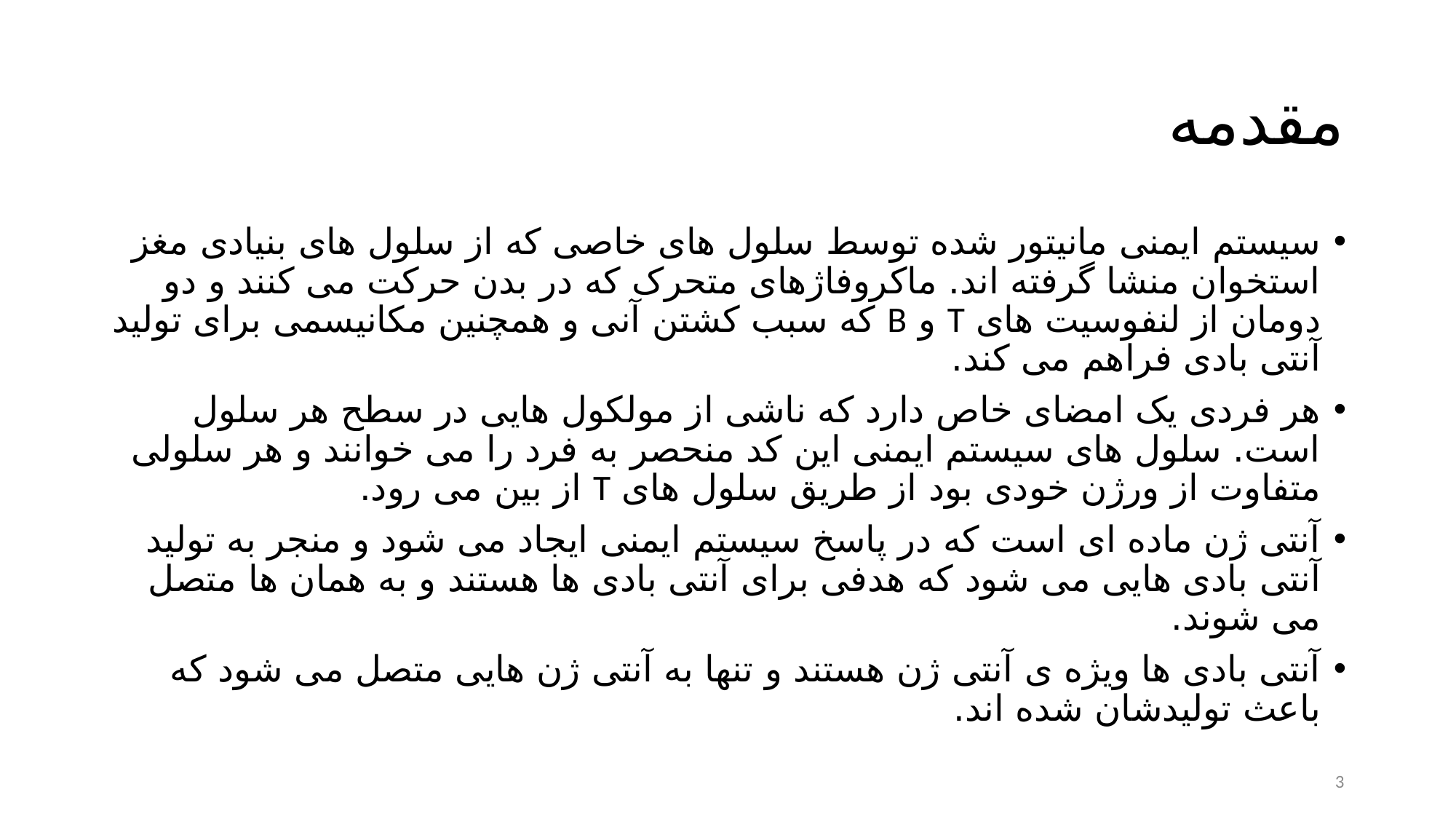

# مقدمه
سیستم ایمنی مانیتور شده توسط سلول های خاصی که از سلول های بنیادی مغز استخوان منشا گرفته اند. ماکروفاژهای متحرک که در بدن حرکت می کنند و دو دومان از لنفوسیت های T و B که سبب کشتن آنی و همچنین مکانیسمی برای تولید آنتی بادی فراهم می کند.
هر فردی یک امضای خاص دارد که ناشی از مولکول هایی در سطح هر سلول است. سلول های سیستم ایمنی این کد منحصر به فرد را می خوانند و هر سلولی متفاوت از ورژن خودی بود از طریق سلول های T از بین می رود.
آنتی ژن ماده ای است که در پاسخ سیستم ایمنی ایجاد می شود و منجر به تولید آنتی بادی هایی می شود که هدفی برای آنتی بادی ها هستند و به همان ها متصل می شوند.
آنتی بادی ها ویژه ی آنتی ژن هستند و تنها به آنتی ژن هایی متصل می شود که باعث تولیدشان شده اند.
3